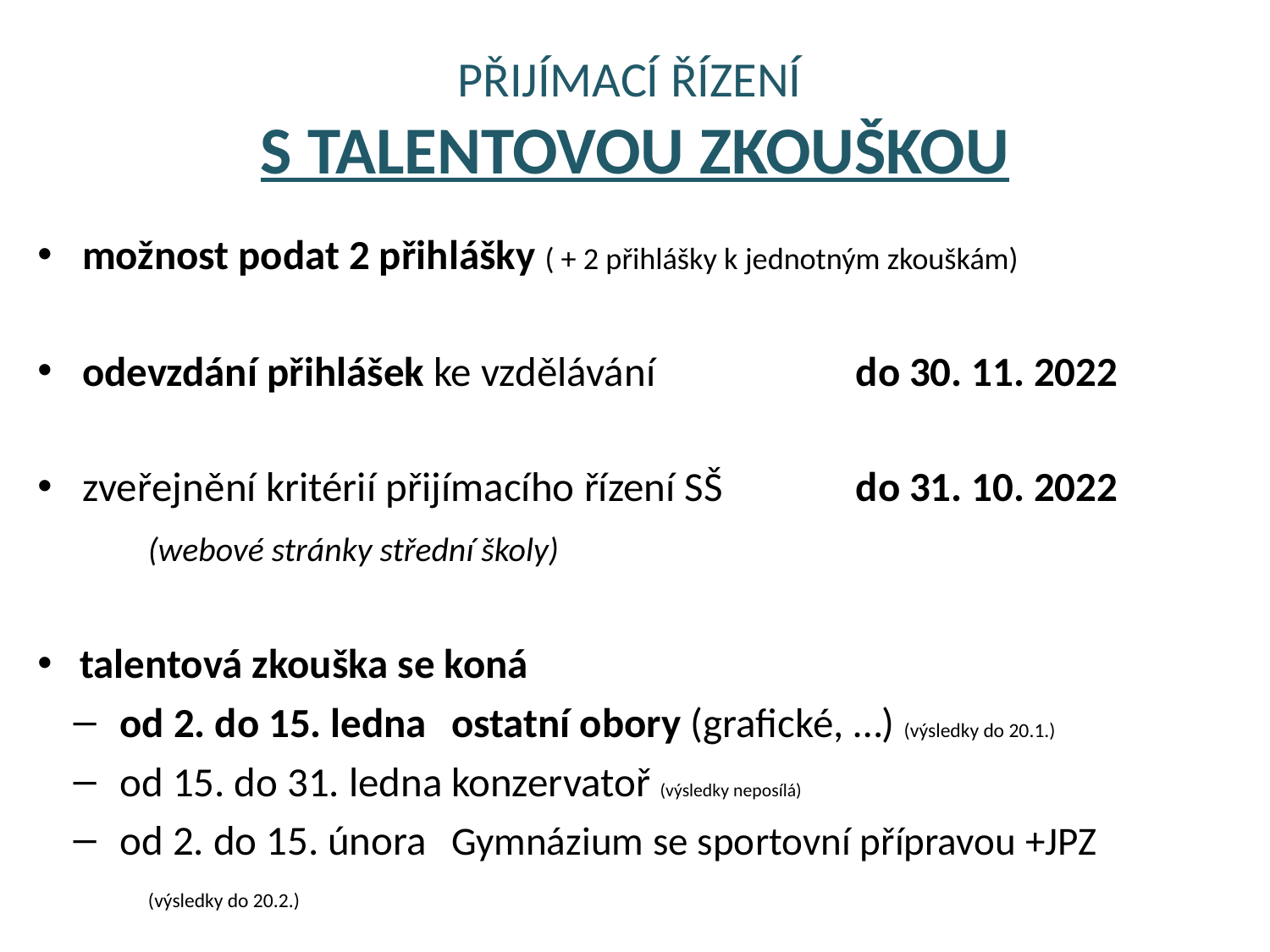

# PŘIJÍMACÍ ŘÍZENÍ S TALENTOVOU ZKOUŠKOU
možnost podat 2 přihlášky ( + 2 přihlášky k jednotným zkouškám)

odevzdání přihlášek ke vzdělávání 	     	do 30. 11. 2022

zveřejnění kritérií přijímacího řízení SŠ   		do 31. 10. 2022
	(webové stránky střední školy)

talentová zkouška se koná
od 2. do 15. ledna 	ostatní obory (grafické, …) (výsledky do 20.1.)
od 15. do 31. ledna	konzervatoř (výsledky neposílá)
od 2. do 15. února 	Gymnázium se sportovní přípravou +JPZ
				(výsledky do 20.2.)